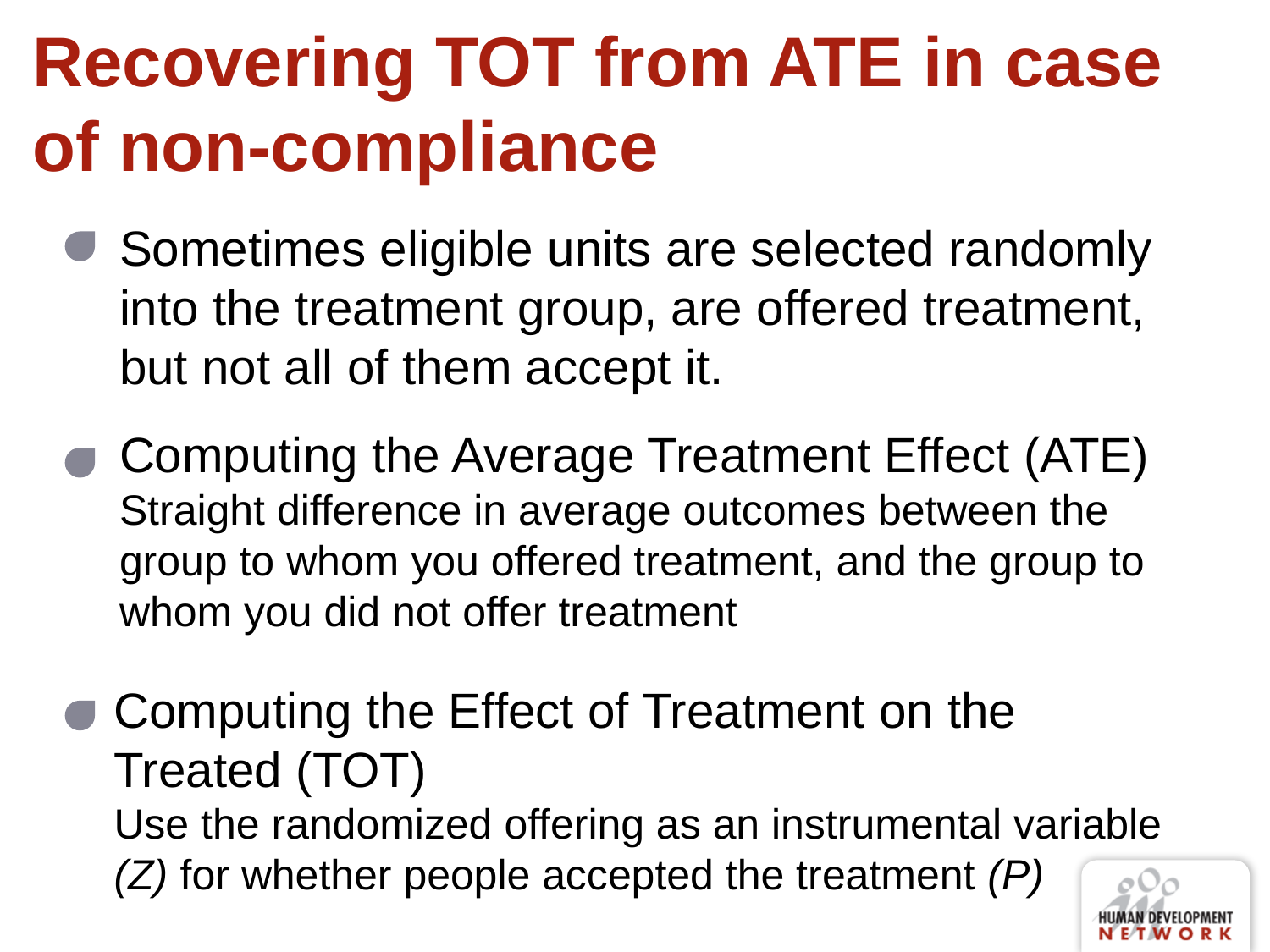

# Recovering TOT from ATE in case of non-compliance
Sometimes eligible units are selected randomly into the treatment group, are offered treatment, but not all of them accept it.

Computing the Average Treatment Effect (ATE)
Straight difference in average outcomes between the group to whom you offered treatment, and the group to whom you did not offer treatment

Computing the Effect of Treatment on the Treated (TOT)
Use the randomized offering as an instrumental variable (Z) for whether people accepted the treatment (P)